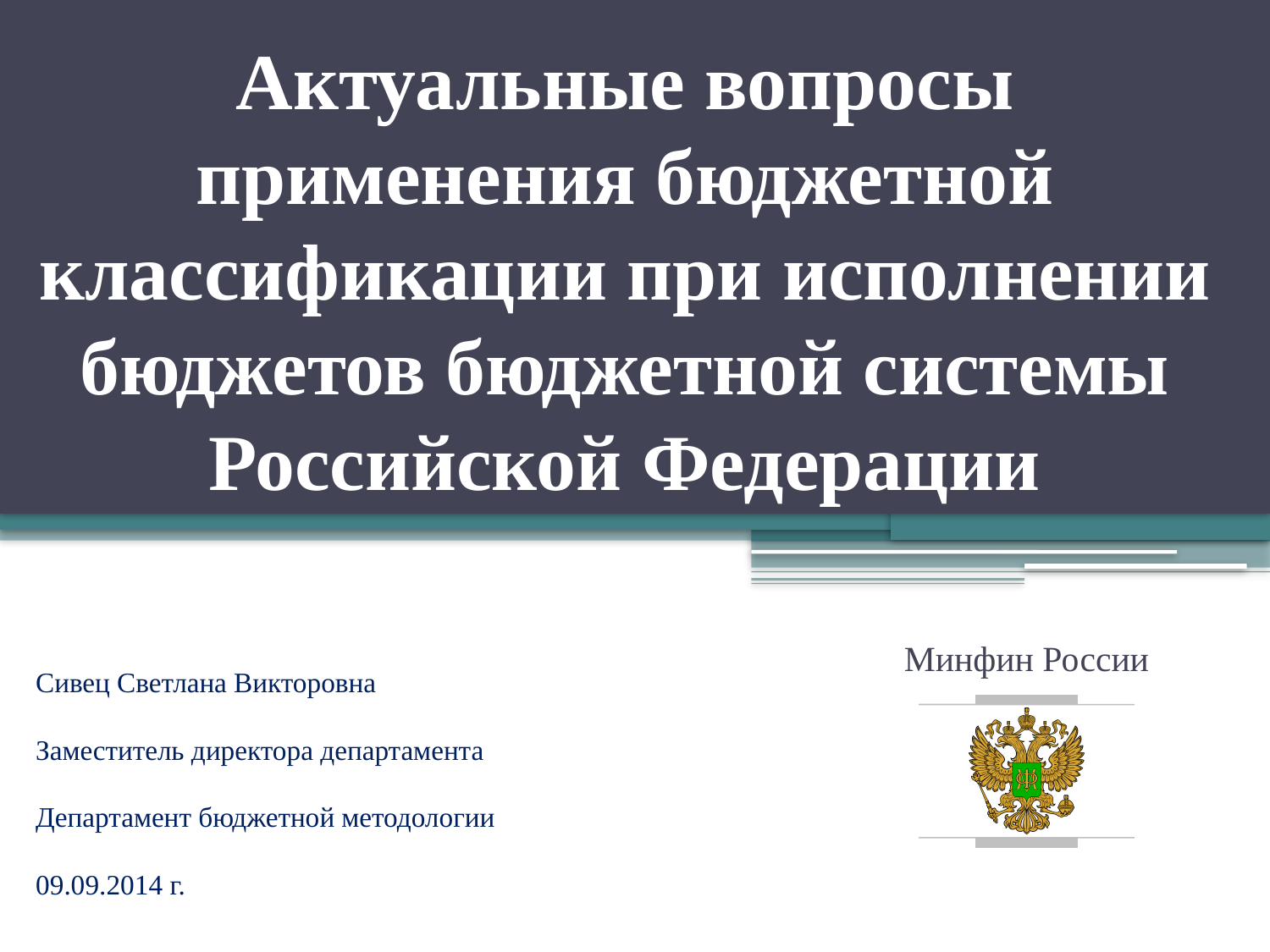

# Актуальные вопросы применения бюджетной классификации при исполнении бюджетов бюджетной системы Российской Федерации

Сивец Светлана Викторовна
Заместитель директора департамента
Департамент бюджетной методологии
09.09.2014 г.
09.09.2014